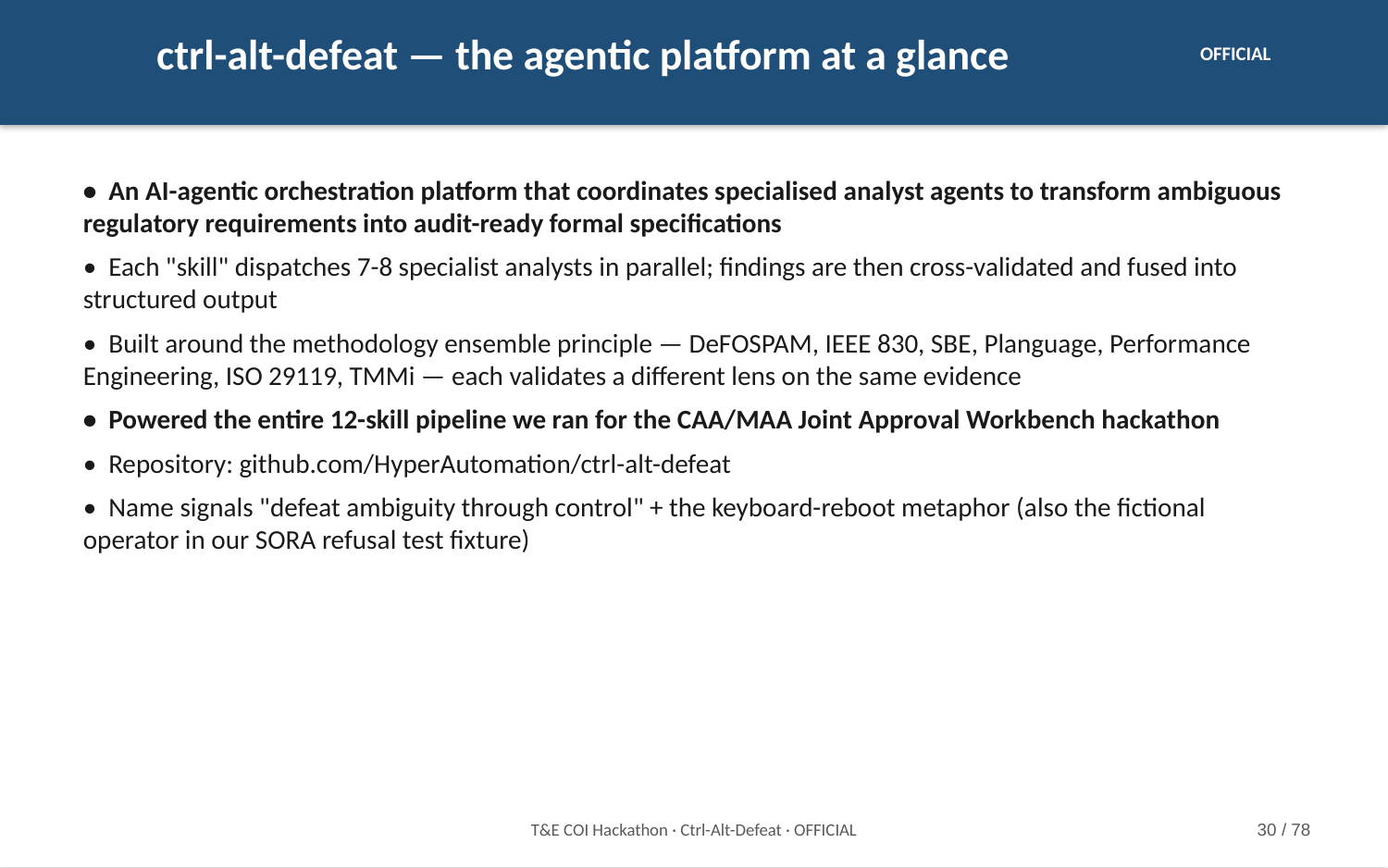

ctrl-alt-defeat — the agentic platform at a glance
OFFICIAL
•  An AI-agentic orchestration platform that coordinates specialised analyst agents to transform ambiguous regulatory requirements into audit-ready formal specifications
•  Each "skill" dispatches 7-8 specialist analysts in parallel; findings are then cross-validated and fused into structured output
•  Built around the methodology ensemble principle — DeFOSPAM, IEEE 830, SBE, Planguage, Performance Engineering, ISO 29119, TMMi — each validates a different lens on the same evidence
•  Powered the entire 12-skill pipeline we ran for the CAA/MAA Joint Approval Workbench hackathon
•  Repository: github.com/HyperAutomation/ctrl-alt-defeat
•  Name signals "defeat ambiguity through control" + the keyboard-reboot metaphor (also the fictional operator in our SORA refusal test fixture)
T&E COI Hackathon · Ctrl-Alt-Defeat · OFFICIAL
30 / 78